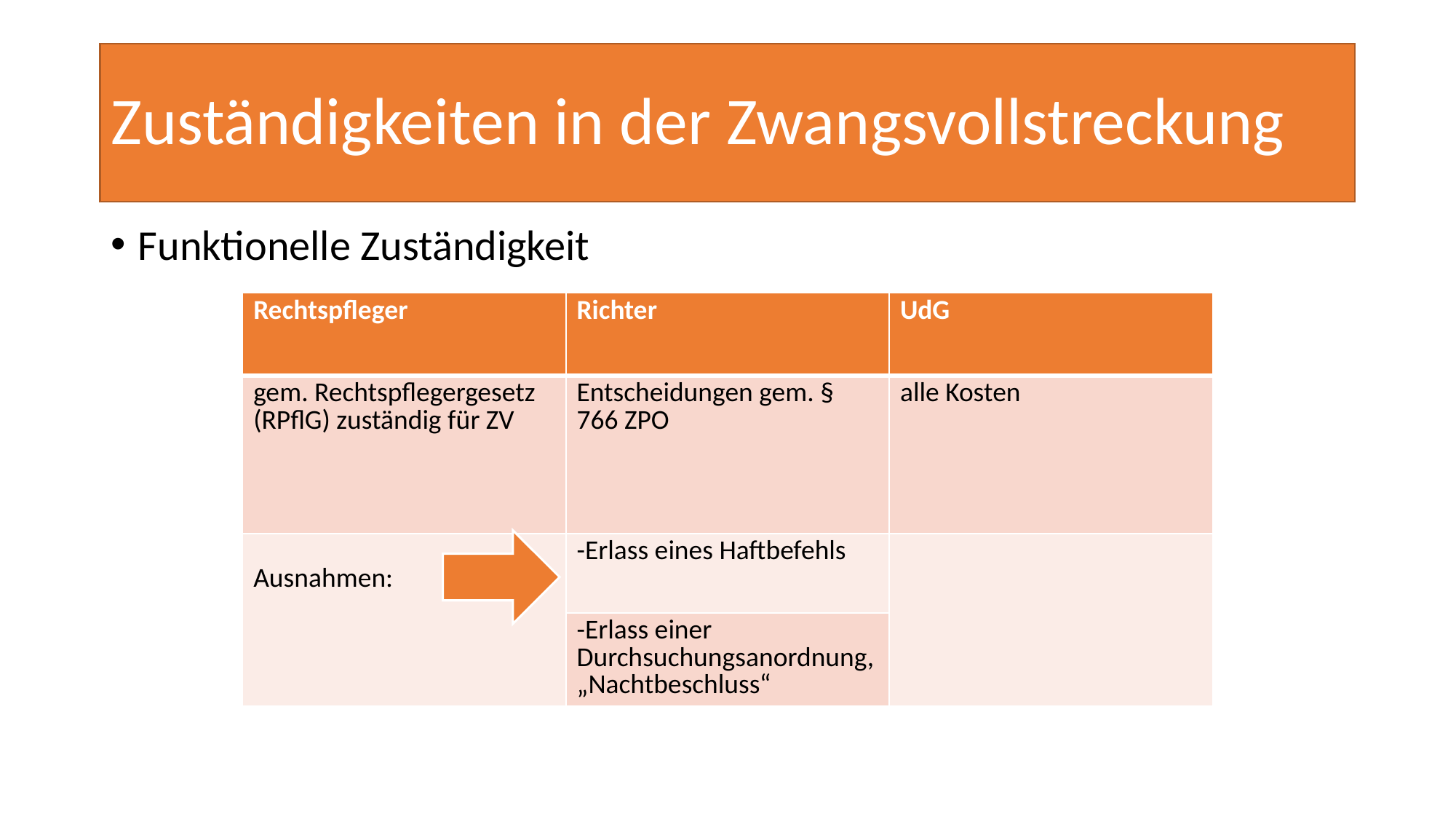

# Zuständigkeiten in der Zwangsvollstreckung
Funktionelle Zuständigkeit
| Rechtspfleger | Richter | UdG |
| --- | --- | --- |
| gem. Rechtspflegergesetz (RPflG) zuständig für ZV | Entscheidungen gem. § 766 ZPO | alle Kosten |
| Ausnahmen: | -Erlass eines Haftbefehls |  |
|  | -Erlass einer Durchsuchungsanordnung, „Nachtbeschluss“ |  |